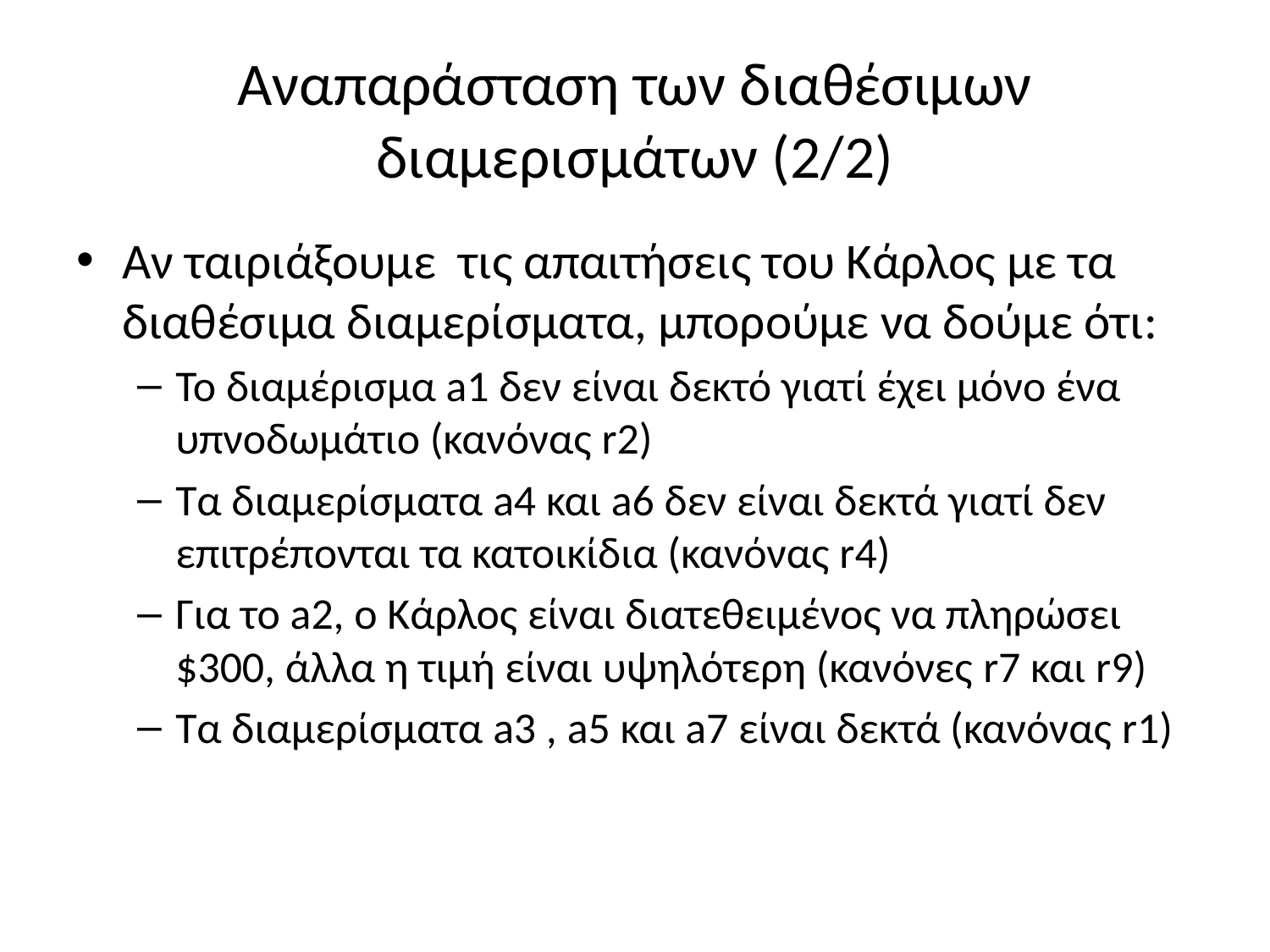

# Αναπαράσταση των διαθέσιμων διαμερισμάτων (2/2)
Αν ταιριάξουμε  τις απαιτήσεις του Κάρλος με τα διαθέσιμα διαμερίσματα, μπορούμε να δούμε ότι:
Το διαμέρισμα a1 δεν είναι δεκτό γιατί έχει μόνο ένα υπνοδωμάτιο (κανόνας r2)
Τα διαμερίσματα a4 και a6 δεν είναι δεκτά γιατί δεν επιτρέπονται τα κατοικίδια (κανόνας r4)
Για το a2, ο Κάρλος είναι διατεθειμένος να πληρώσει $300, άλλα η τιμή είναι υψηλότερη (κανόνες r7 και r9)
Τα διαμερίσματα a3 , a5 και a7 είναι δεκτά (κανόνας r1)